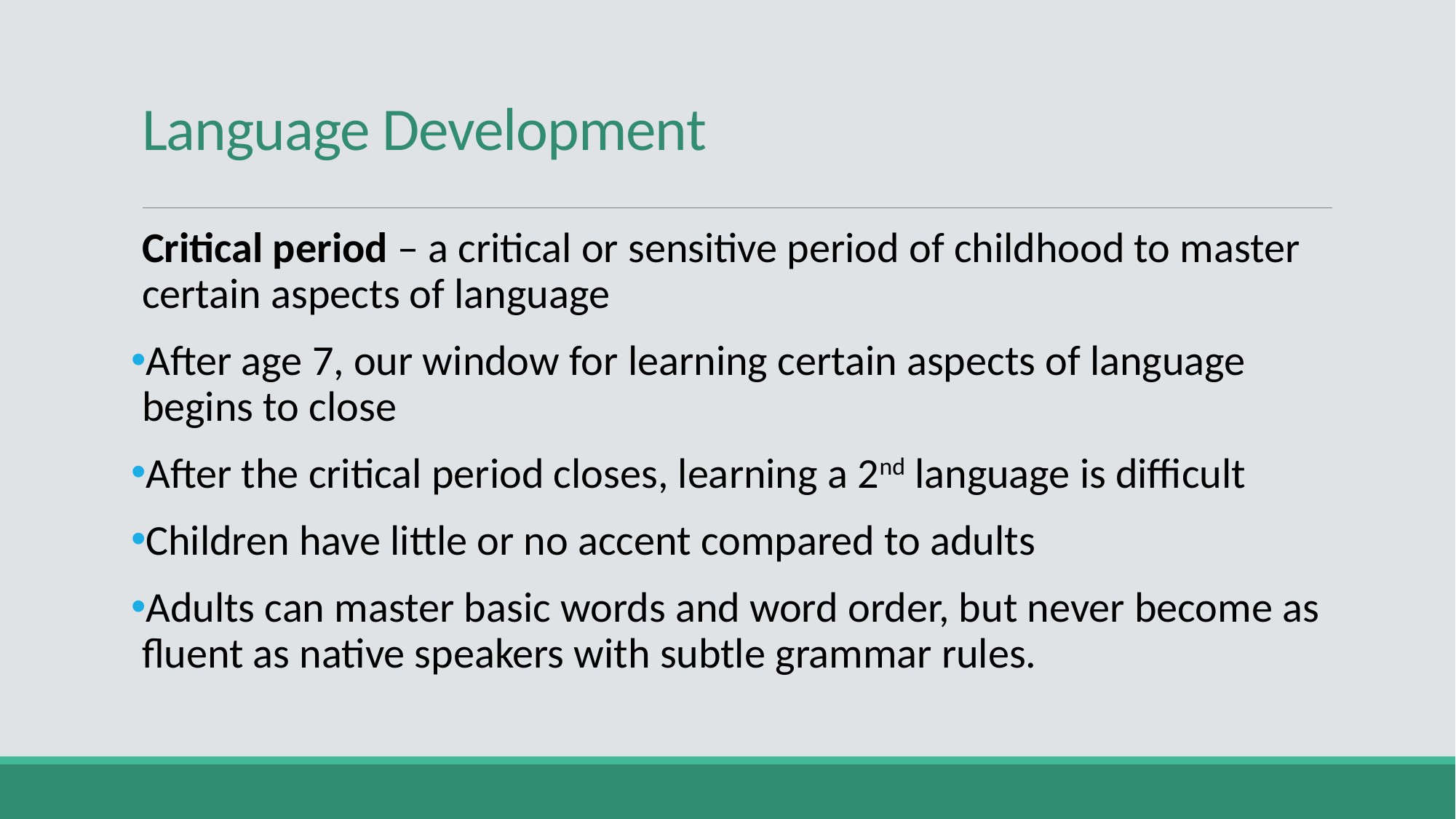

# Language Development
Critical period – a critical or sensitive period of childhood to master certain aspects of language
After age 7, our window for learning certain aspects of language begins to close
After the critical period closes, learning a 2nd language is difficult
Children have little or no accent compared to adults
Adults can master basic words and word order, but never become as fluent as native speakers with subtle grammar rules.